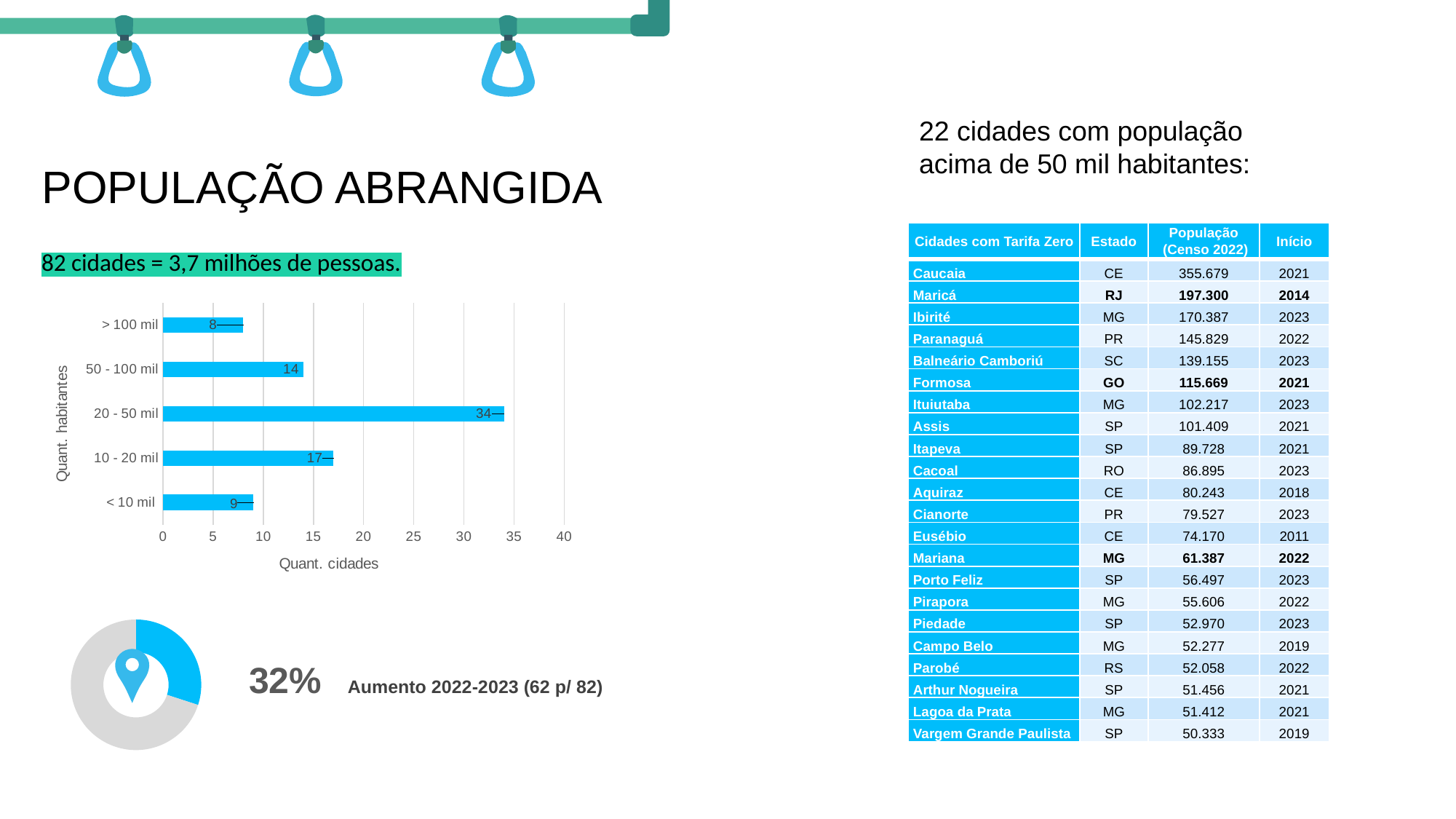

22 cidades com população acima de 50 mil habitantes:
POPULAÇÃO ABRANGIDA
| Cidades com Tarifa Zero | Estado | População (Censo 2022) | Início |
| --- | --- | --- | --- |
| Caucaia | CE | 355.679 | 2021 |
| Maricá | RJ | 197.300 | 2014 |
| Ibirité | MG | 170.387 | 2023 |
| Paranaguá | PR | 145.829 | 2022 |
| Balneário Camboriú | SC | 139.155 | 2023 |
| Formosa | GO | 115.669 | 2021 |
| Ituiutaba | MG | 102.217 | 2023 |
| Assis | SP | 101.409 | 2021 |
| Itapeva | SP | 89.728 | 2021 |
| Cacoal | RO | 86.895 | 2023 |
| Aquiraz | CE | 80.243 | 2018 |
| Cianorte | PR | 79.527 | 2023 |
| Eusébio | CE | 74.170 | 2011 |
| Mariana | MG | 61.387 | 2022 |
| Porto Feliz | SP | 56.497 | 2023 |
| Pirapora | MG | 55.606 | 2022 |
| Piedade | SP | 52.970 | 2023 |
| Campo Belo | MG | 52.277 | 2019 |
| Parobé | RS | 52.058 | 2022 |
| Arthur Nogueira | SP | 51.456 | 2021 |
| Lagoa da Prata | MG | 51.412 | 2021 |
| Vargem Grande Paulista | SP | 50.333 | 2019 |
82 cidades = 3,7 milhões de pessoas.

### Chart

| Category | Qtd. Cidade |
|---|---|
| < 10 mil  | 9.0 |
| 10 - 20 mil | 17.0 |
| 20 - 50 mil | 34.0 |
| 50 - 100 mil | 14.0 |
| > 100 mil | 8.0 |

### Chart

| Category |
|---|

### Chart

| Category | % |
|---|---|
| colored | 30.0 |
| blank | 70.0 |
32%
Aumento 2022-2023 (62 p/ 82)